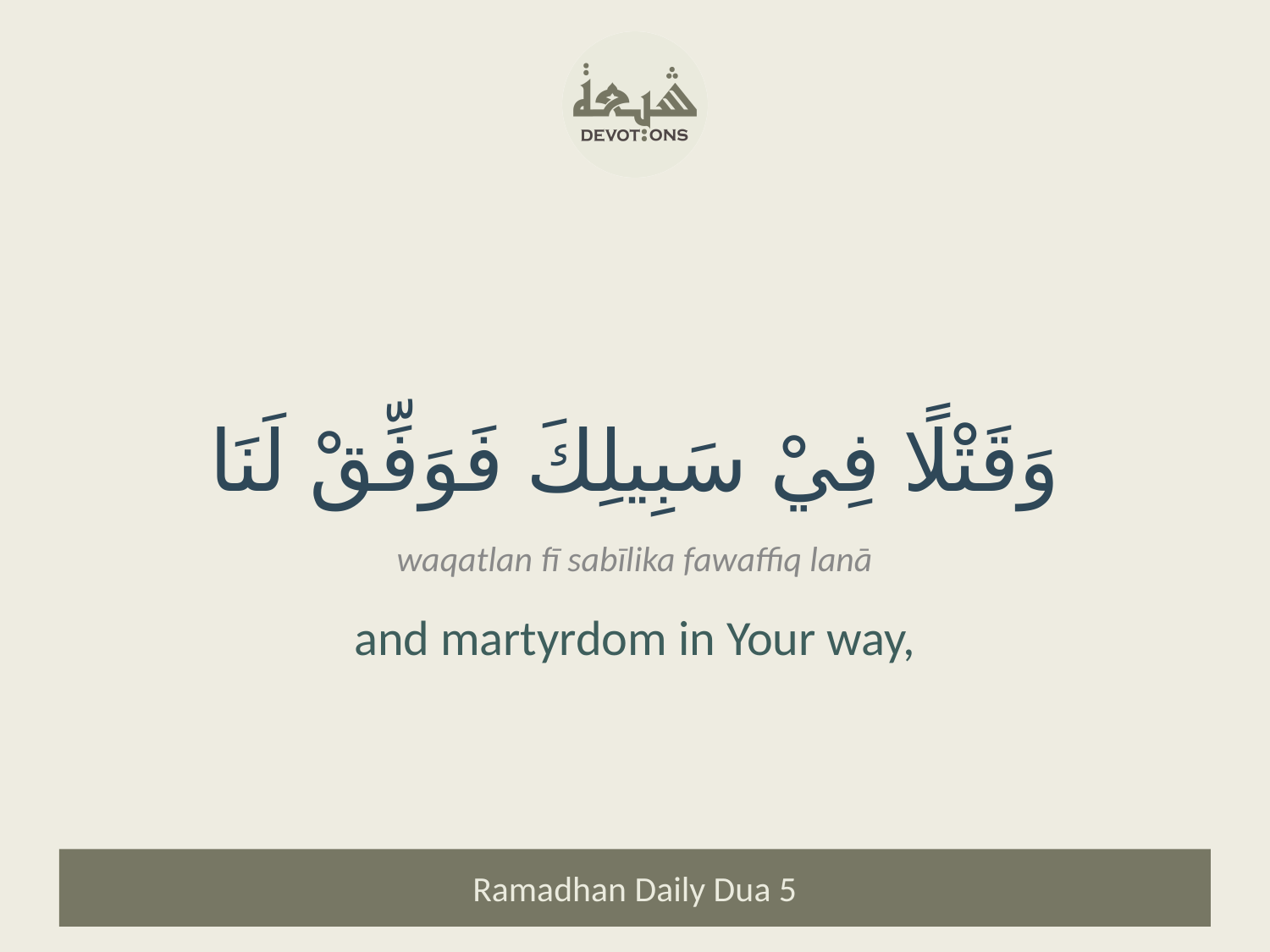

وَقَتْلًا فِيْ سَبِيلِكَ فَوَفِّقْ لَنَا
waqatlan fī sabīlika fawaffiq lanā
and martyrdom in Your way,
Ramadhan Daily Dua 5